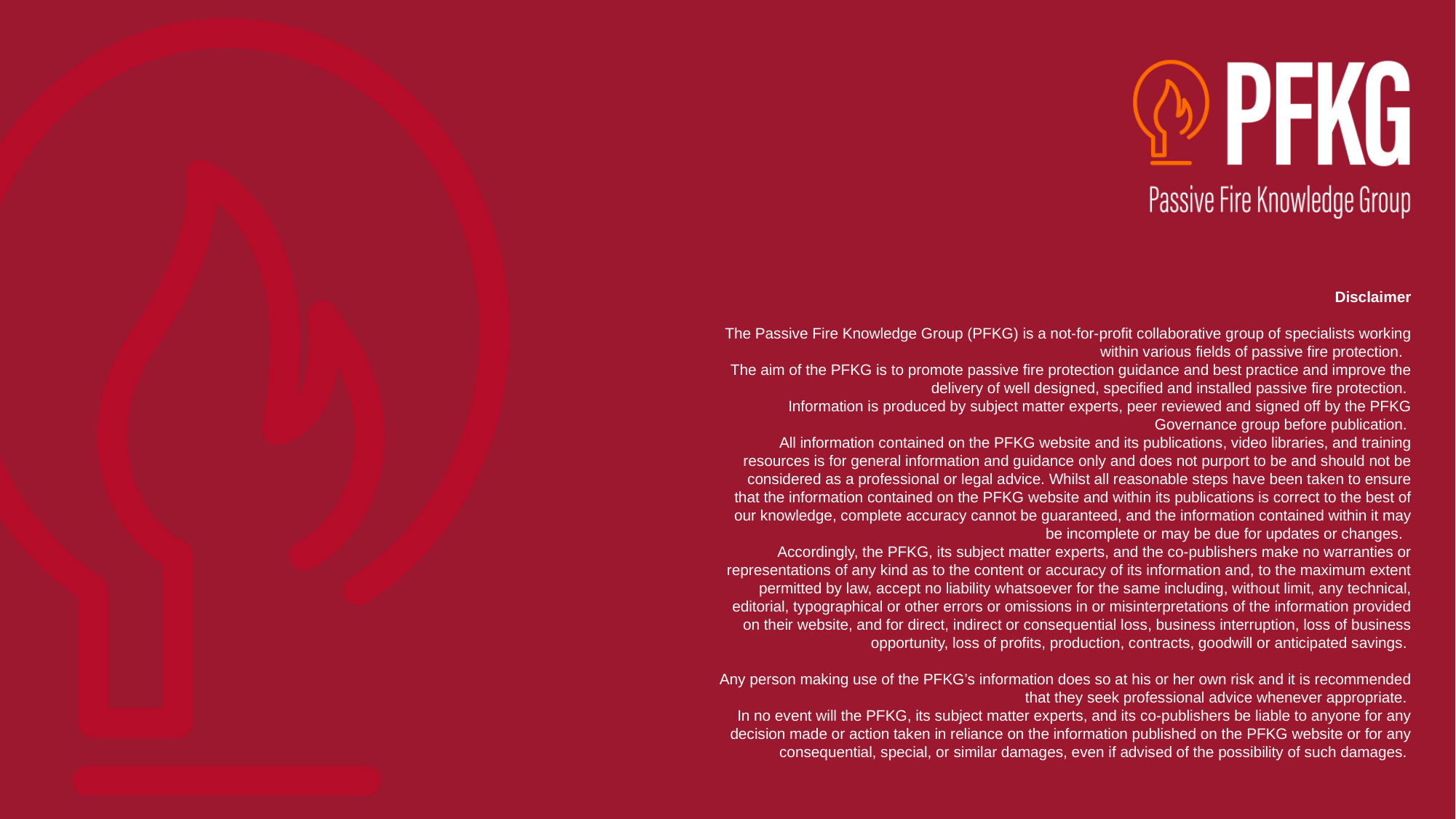

Disclaimer
The Passive Fire Knowledge Group (PFKG) is a not-for-profit collaborative group of specialists working within various fields of passive fire protection.  
The aim of the PFKG is to promote passive fire protection guidance and best practice and improve the delivery of well designed, specified and installed passive fire protection. 
Information is produced by subject matter experts, peer reviewed and signed off by the PFKG Governance group before publication. 
All information contained on the PFKG website and its publications, video libraries, and training resources is for general information and guidance only and does not purport to be and should not be considered as a professional or legal advice. Whilst all reasonable steps have been taken to ensure that the information contained on the PFKG website and within its publications is correct to the best of our knowledge, complete accuracy cannot be guaranteed, and the information contained within it may be incomplete or may be due for updates or changes.
Accordingly, the PFKG, its subject matter experts, and the co-publishers make no warranties or representations of any kind as to the content or accuracy of its information and, to the maximum extent permitted by law, accept no liability whatsoever for the same including, without limit, any technical, editorial, typographical or other errors or omissions in or misinterpretations of the information provided on their website, and for direct, indirect or consequential loss, business interruption, loss of business opportunity, loss of profits, production, contracts, goodwill or anticipated savings.
Any person making use of the PFKG’s information does so at his or her own risk and it is recommended that they seek professional advice whenever appropriate.
In no event will the PFKG, its subject matter experts, and its co-publishers be liable to anyone for any decision made or action taken in reliance on the information published on the PFKG website or for any consequential, special, or similar damages, even if advised of the possibility of such damages.